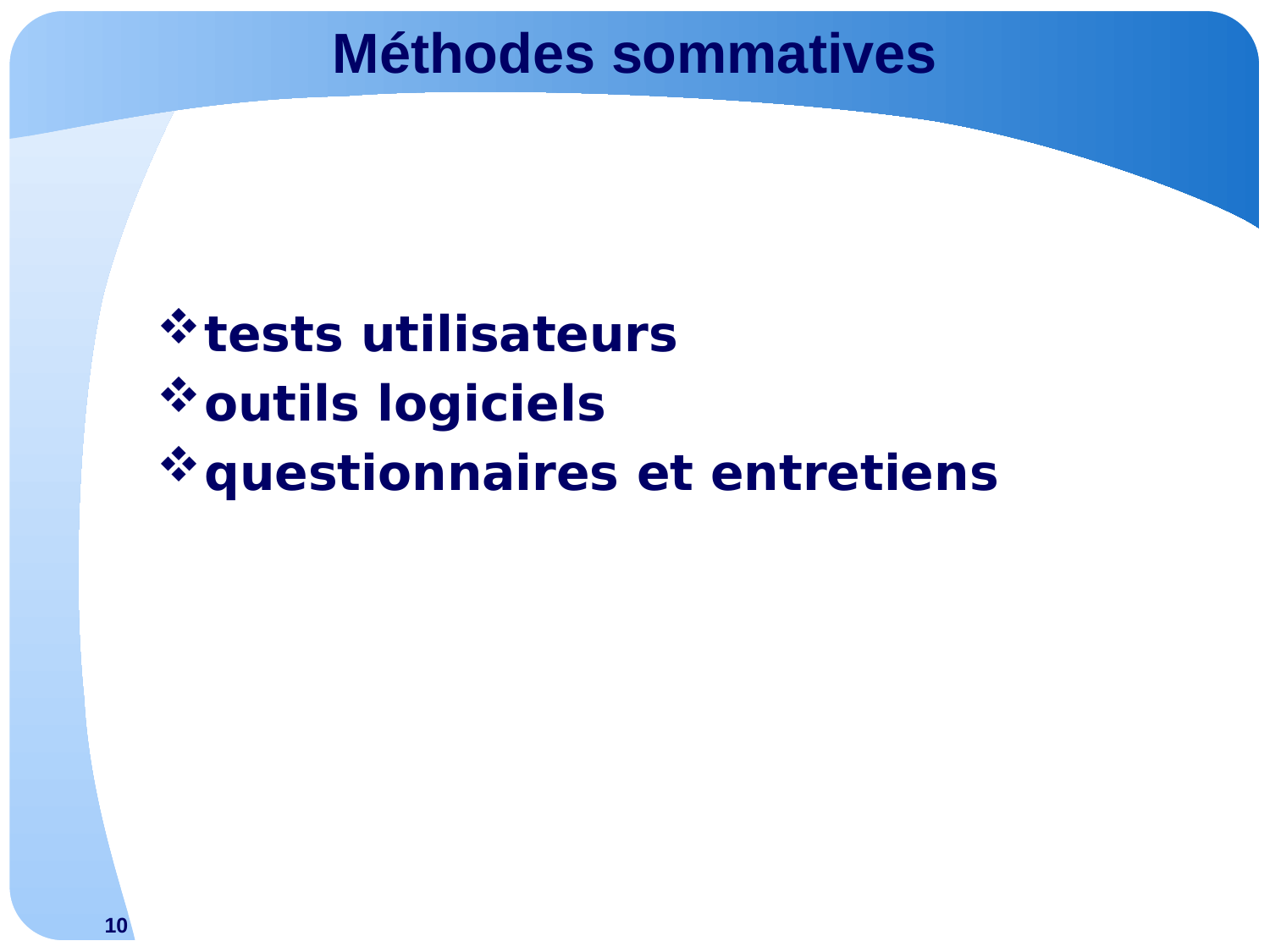

# Méthodes sommatives
tests utilisateurs
outils logiciels
questionnaires et entretiens
10